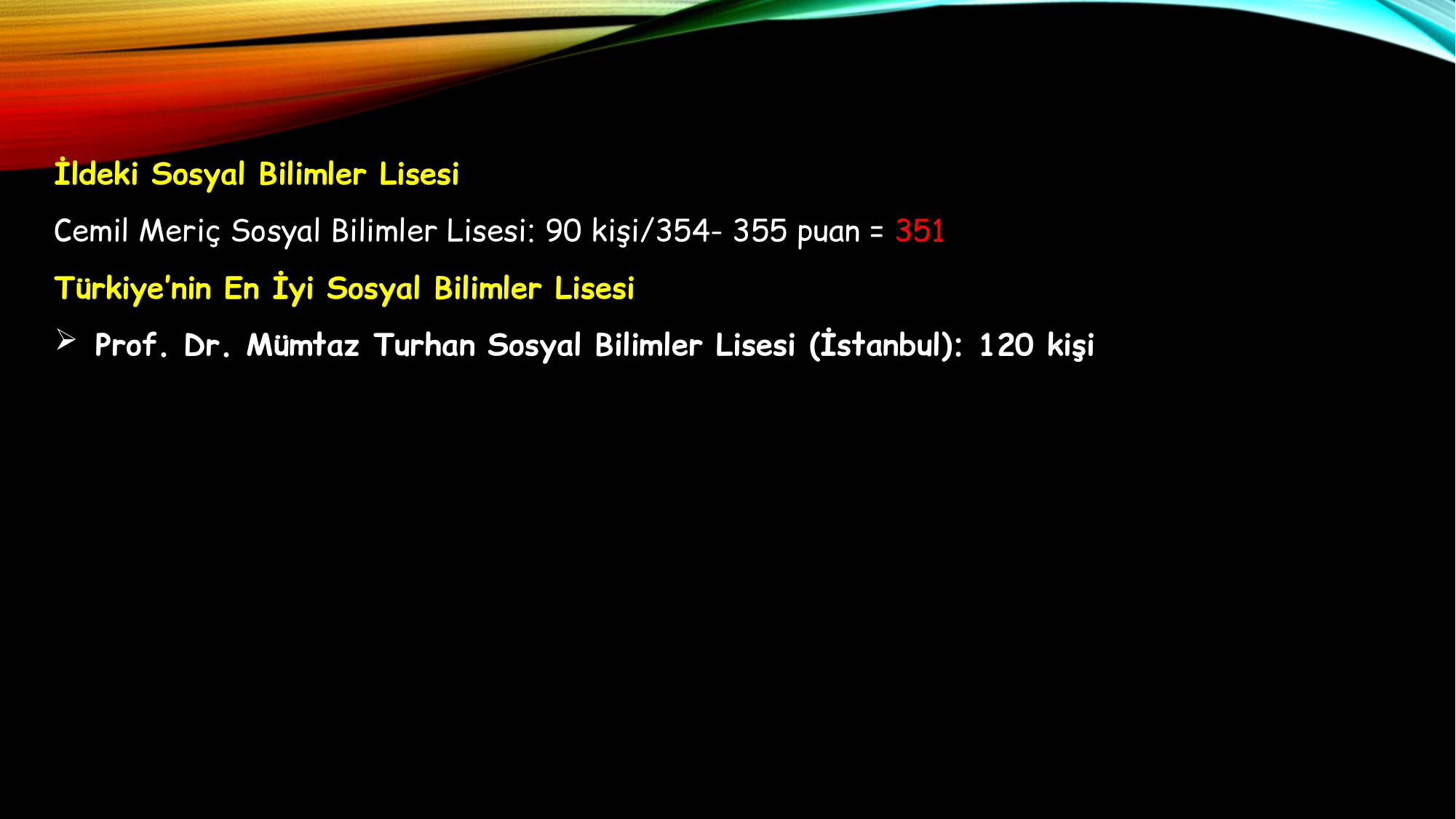

İldeki Sosyal Bilimler Lisesi
Cemil Meriç Sosyal Bilimler Lisesi: 90 kişi/354- 355 puan = 351
Türkiye’nin En İyi Sosyal Bilimler Lisesi
Prof. Dr. Mümtaz Turhan Sosyal Bilimler Lisesi (İstanbul): 120 kişi